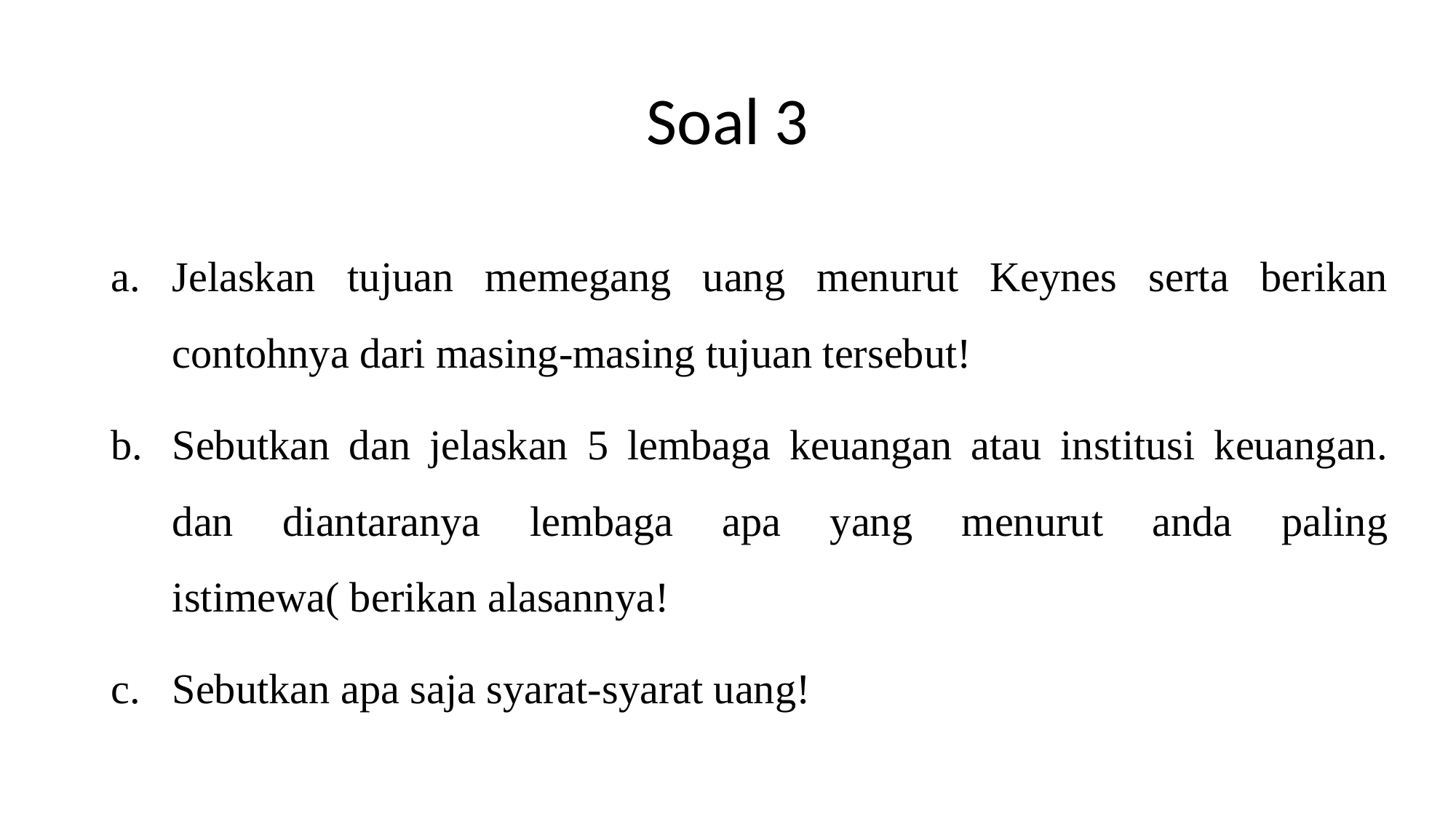

# Soal 3
Jelaskan tujuan memegang uang menurut Keynes serta berikan contohnya dari masing-masing tujuan tersebut!
Sebutkan dan jelaskan 5 lembaga keuangan atau institusi keuangan. dan diantaranya lembaga apa yang menurut anda paling istimewa( berikan alasannya!
Sebutkan apa saja syarat-syarat uang!